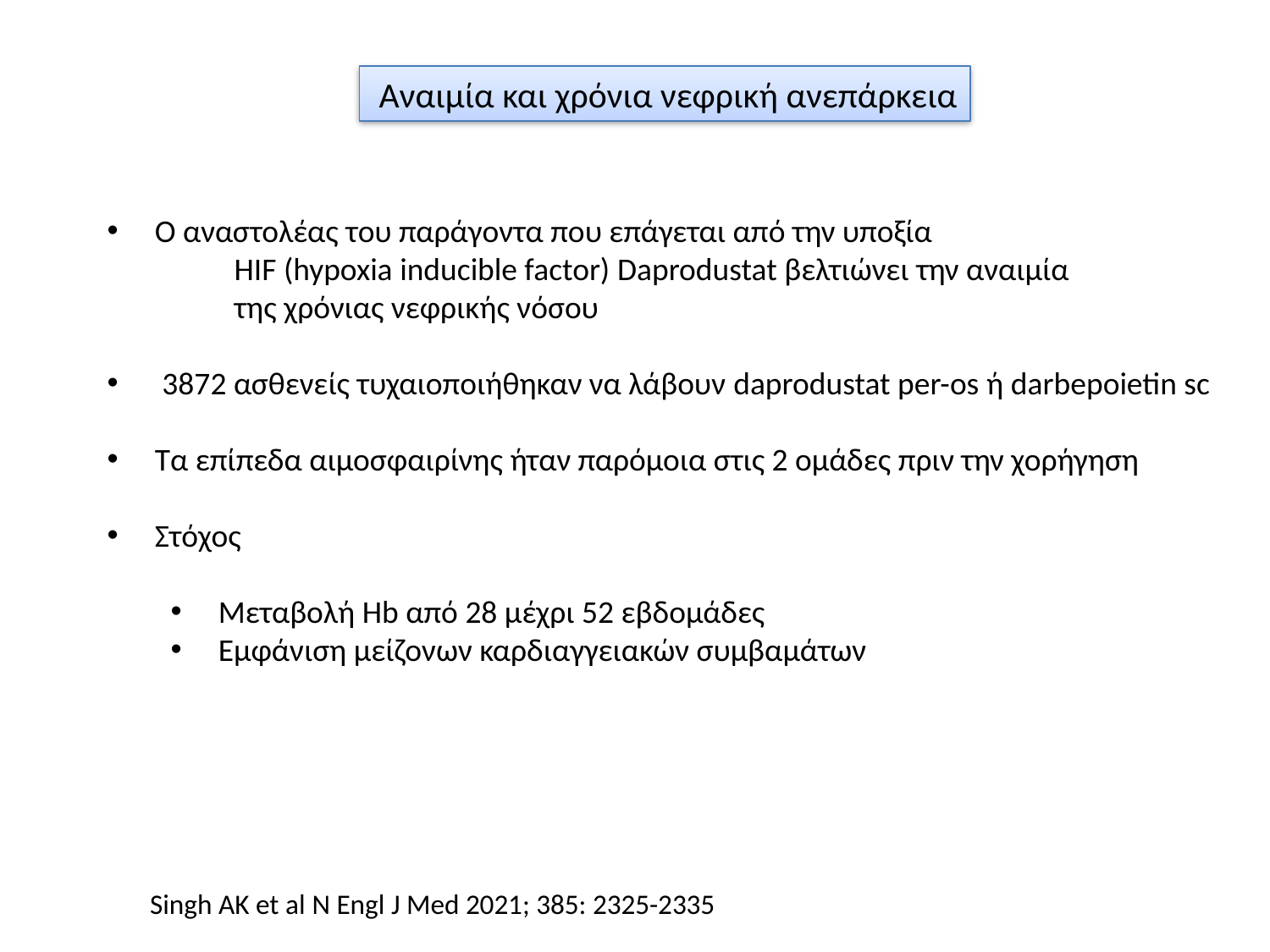

Αναιμία και χρόνια νεφρική ανεπάρκεια
Ο αναστολέας του παράγοντα που επάγεται από την υποξία
	HIF (hypoxia inducible factor) Daprodustat βελτιώνει την αναιμία
	της χρόνιας νεφρικής νόσου

 3872 ασθενείς τυχαιοποιήθηκαν να λάβουν daprodustat per-os ή darbepoietin sc

Τα επίπεδα αιμοσφαιρίνης ήταν παρόμοια στις 2 ομάδες πριν την χορήγηση

Στόχος

Μεταβολή Hb από 28 μέχρι 52 εβδομάδες
Εμφάνιση μείζονων καρδιαγγειακών συμβαμάτων

Singh AK et al N Engl J Med 2021; 385: 2325-2335